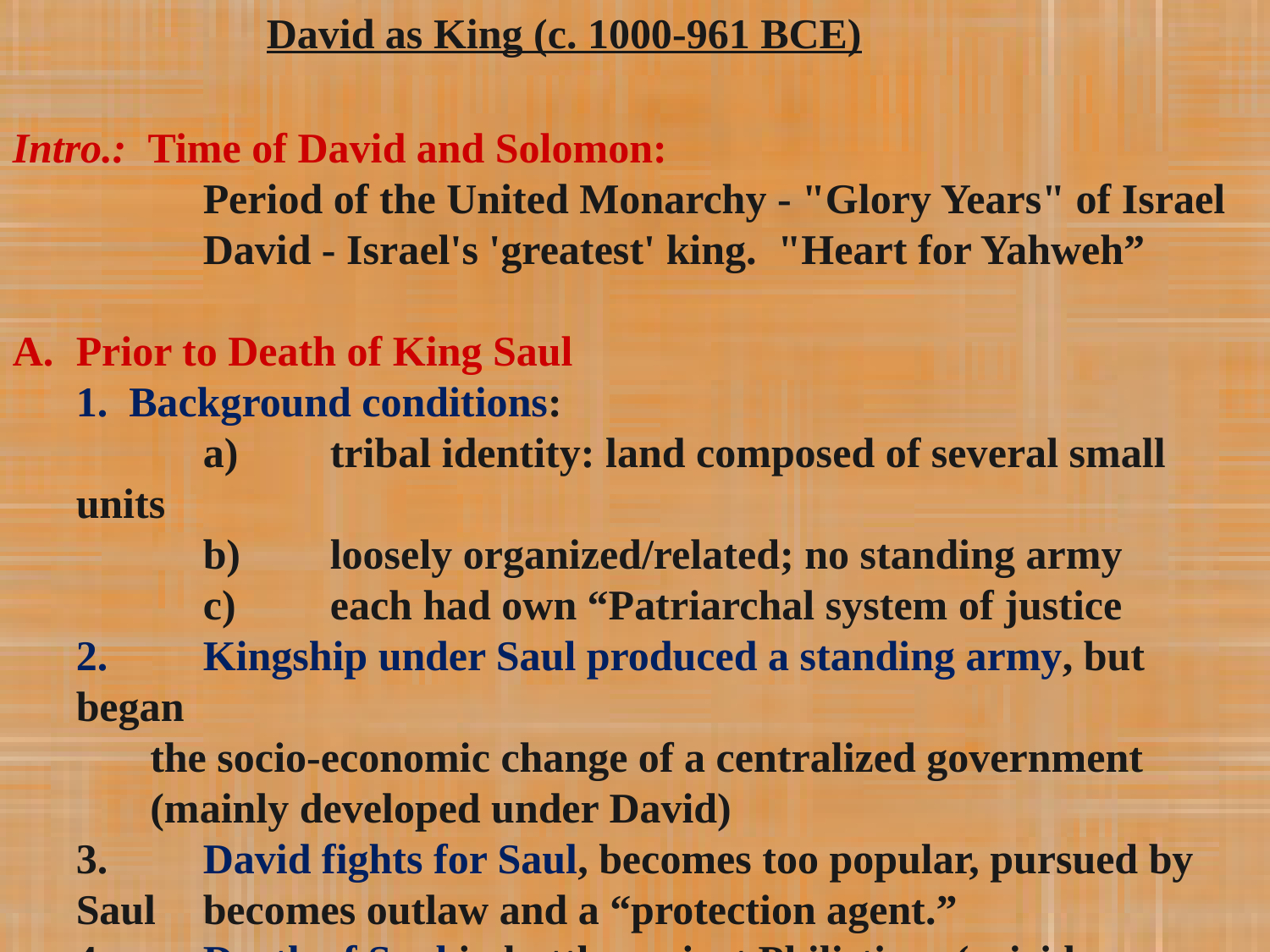

Add images
David as King (c. 1000-961 BCE)

Intro.:  Time of David and Solomon:
      	Period of the United Monarchy - "Glory Years" of Israel
      	David - Israel's 'greatest' king.  "Heart for Yahweh”

A.	Prior to Death of King Saul
	1.  Background conditions:
		a)	tribal identity: land composed of several small units
		b)	loosely organized/related; no standing army
		c)	each had own “Patriarchal system of justice
	2.	Kingship under Saul produced a standing army, but began
       the socio-economic change of a centralized government
       (mainly developed under David)
	3.	David fights for Saul, becomes too popular, pursued by Saul 	becomes outlaw and a “protection agent.”
	4.	Death of Saul in battle against Philistines (suicide vs. killed by
      the Amalekite messenger)